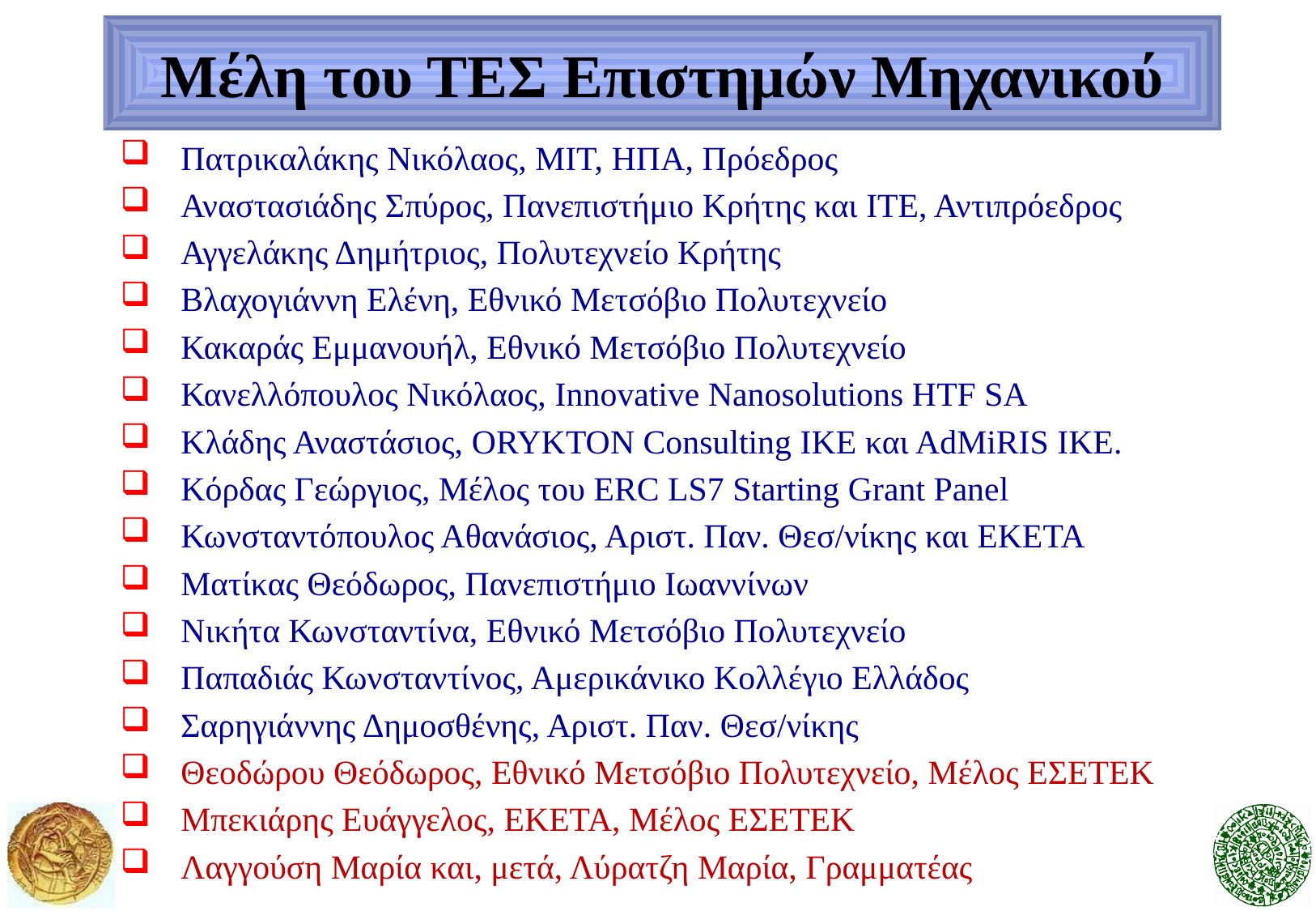

# Μέλη του ΤΕΣ Επιστημών Μηχανικού
Πατρικαλάκης Νικόλαος, MIT, ΗΠΑ, Πρόεδρος
Αναστασιάδης Σπύρος, Πανεπιστήμιο Κρήτης και ΙΤΕ, Αντιπρόεδρος
Αγγελάκης Δημήτριος, Πολυτεχνείο Κρήτης
Βλαχογιάννη Ελένη, Εθνικό Μετσόβιο Πολυτεχνείο
Κακαράς Εμμανουήλ, Εθνικό Μετσόβιο Πολυτεχνείο
Κανελλόπουλος Νικόλαος, Innovative Νanosolutions HTF SA
Κλάδης Αναστάσιος, ORYKTON Consulting IKE και ΑdMiRIS IKE.
Κόρδας Γεώργιος, Μέλος του ERC LS7 Starting Grant Panel
Κωνσταντόπουλος Αθανάσιος, Αριστ. Παν. Θεσ/νίκης και ΕΚΕΤΑ
Ματίκας Θεόδωρος, Πανεπιστήμιο Ιωαννίνων
Νικήτα Κωνσταντίνα, Εθνικό Μετσόβιο Πολυτεχνείο
Παπαδιάς Κωνσταντίνος, Αμερικάνικο Κολλέγιο Ελλάδος
Σαρηγιάννης Δημοσθένης, Αριστ. Παν. Θεσ/νίκης
Θεοδώρου Θεόδωρος, Εθνικό Μετσόβιο Πολυτεχνείο, Μέλος ΕΣΕΤΕΚ
Μπεκιάρης Ευάγγελος, ΕΚΕΤΑ, Μέλος ΕΣΕΤΕΚ
Λαγγούση Μαρία και, μετά, Λύρατζη Μαρία, Γραμματέας